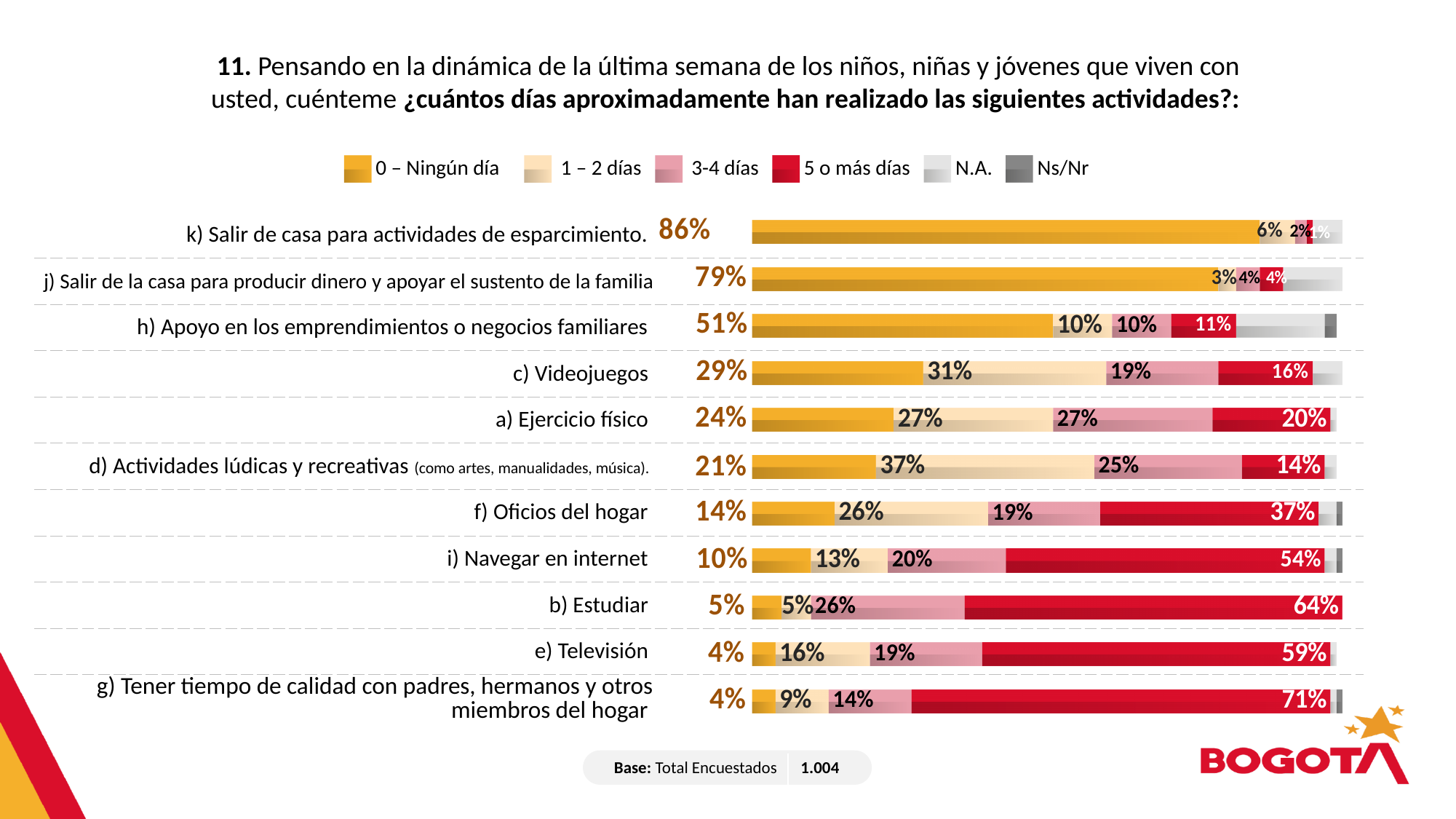

11. Pensando en la dinámica de la última semana de los niños, niñas y jóvenes que viven con usted, cuénteme ¿cuántos días aproximadamente han realizado las siguientes actividades?:
|  | 0 – Ningún día |  | 1 – 2 días |  | 3-4 días |  | 5 o más días |  | N.A. |  | Ns/Nr |
| --- | --- | --- | --- | --- | --- | --- | --- | --- | --- | --- | --- |

### Chart

| Category | Serie 1 | Serie 2 | Serie 3 | Serie 4 | Serie 5 | Serie 6 |
|---|---|---|---|---|---|---|
| Categoría 1 | 86.0 | 6.0 | 2.0 | 1.0 | 5.0 | None |
| Categoría 2 | 79.0 | 3.0 | 4.0 | 4.0 | 10.0 | None |
| Categoría 3 | 51.0 | 10.0 | 10.0 | 11.0 | 15.0 | 2.0 |
| Categoría 4 | 29.0 | 31.0 | 19.0 | 16.0 | 5.0 | None |
| k) Salir de casa para actividades de esparcimiento. |  |
| --- | --- |
| j) Salir de la casa para producir dinero y apoyar el sustento de la familia |  |
| h) Apoyo en los emprendimientos o negocios familiares |  |
| c) Videojuegos |  |
| a) Ejercicio físico |  |
| d) Actividades lúdicas y recreativas (como artes, manualidades, música). |  |
| f) Oficios del hogar |  |
| i) Navegar en internet |  |
| b) Estudiar |  |
| e) Televisión |  |
| g) Tener tiempo de calidad con padres, hermanos y otros miembros del hogar |  |

| Base: Total Encuestados | 1.004 |
| --- | --- |